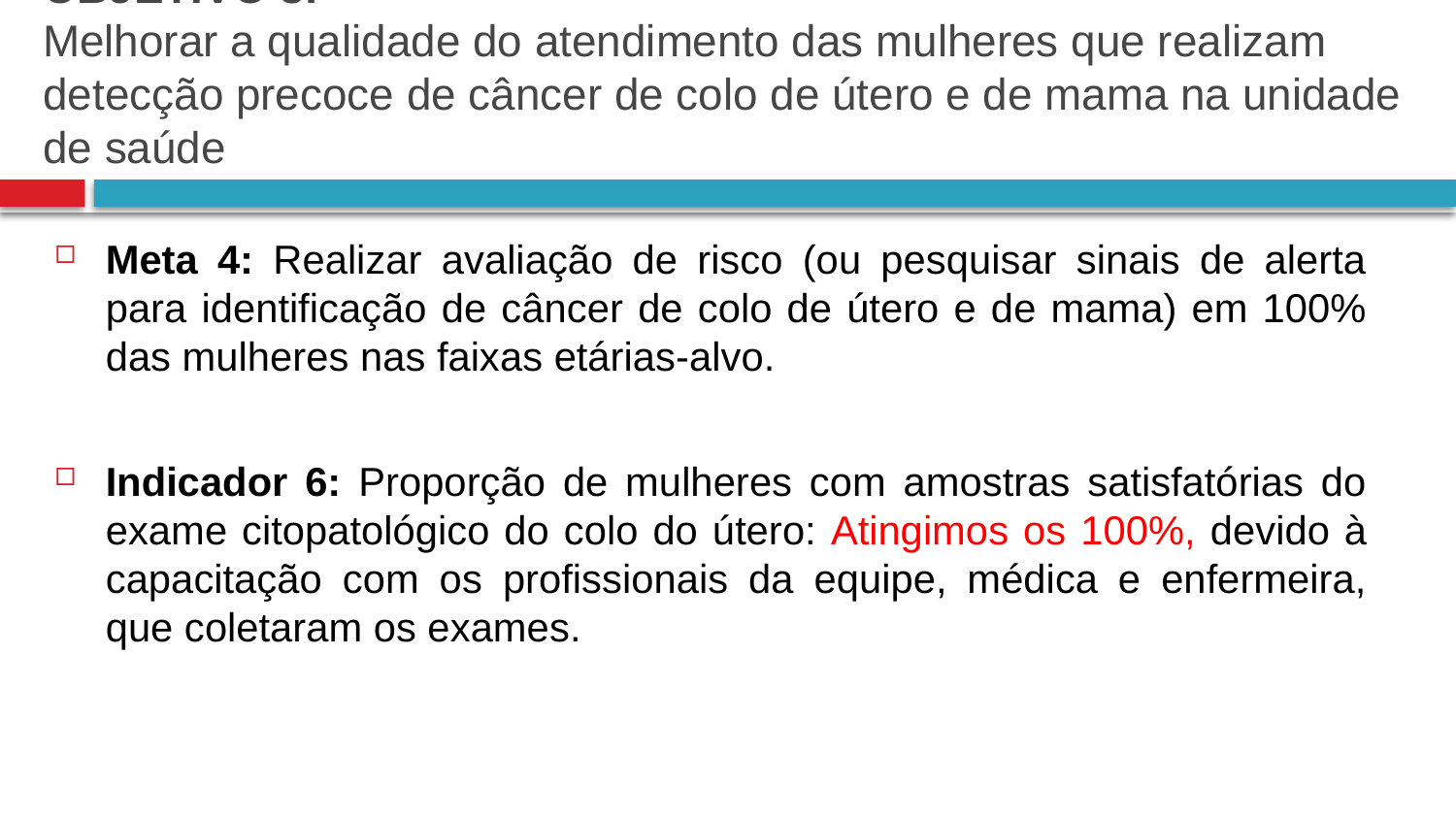

# OBJETIVO 3: Melhorar a qualidade do atendimento das mulheres que realizam detecção precoce de câncer de colo de útero e de mama na unidade de saúde
Meta 4: Realizar avaliação de risco (ou pesquisar sinais de alerta para identificação de câncer de colo de útero e de mama) em 100% das mulheres nas faixas etárias-alvo.

Indicador 6: Proporção de mulheres com amostras satisfatórias do exame citopatológico do colo do útero: Atingimos os 100%, devido à capacitação com os profissionais da equipe, médica e enfermeira, que coletaram os exames.